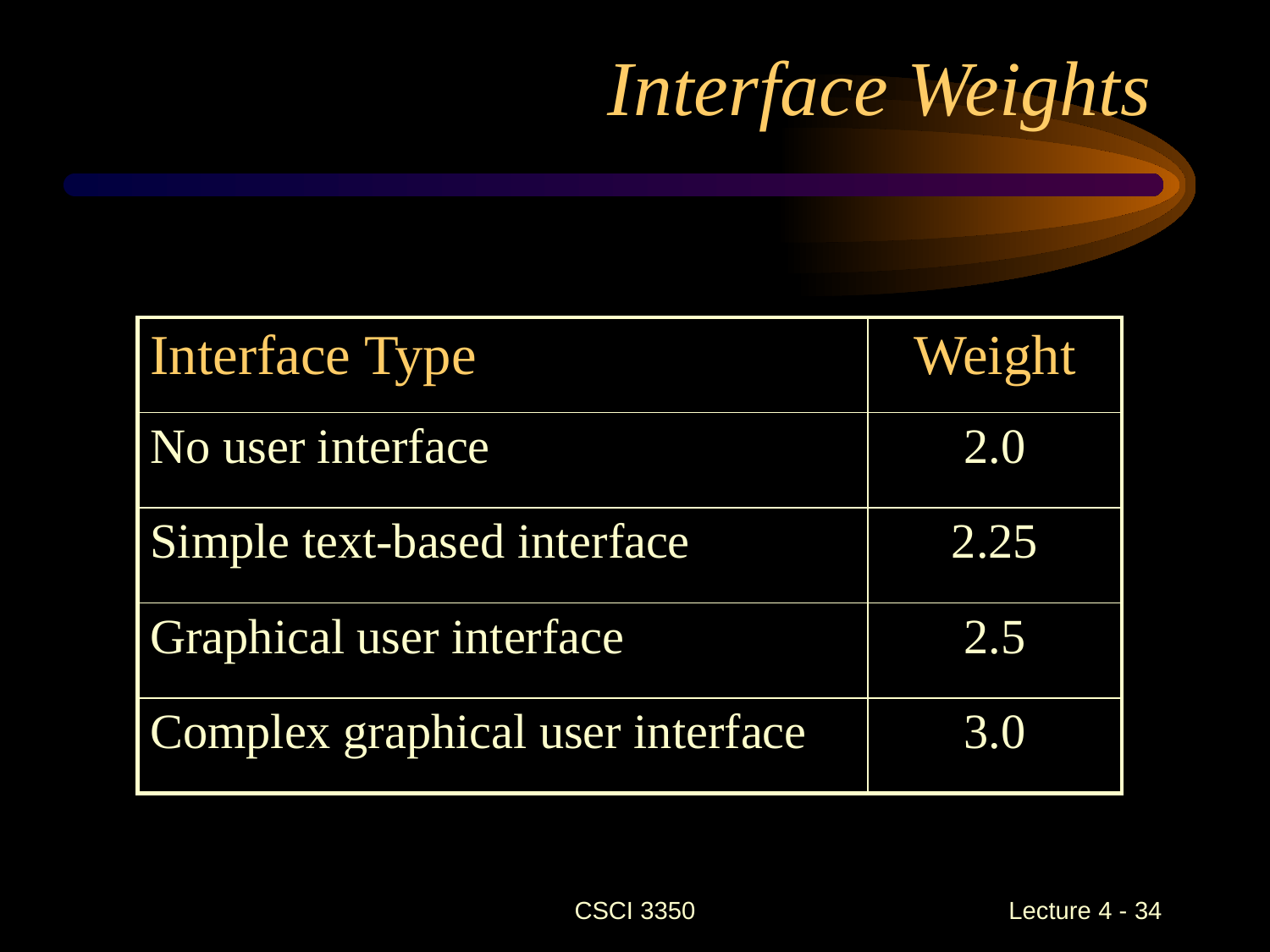

# Interface Weights
| Interface Type | Weight |
| --- | --- |
| No user interface | 2.0 |
| Simple text-based interface | 2.25 |
| Graphical user interface | 2.5 |
| Complex graphical user interface | 3.0 |

CSCI 3350
Lecture 4 - 34